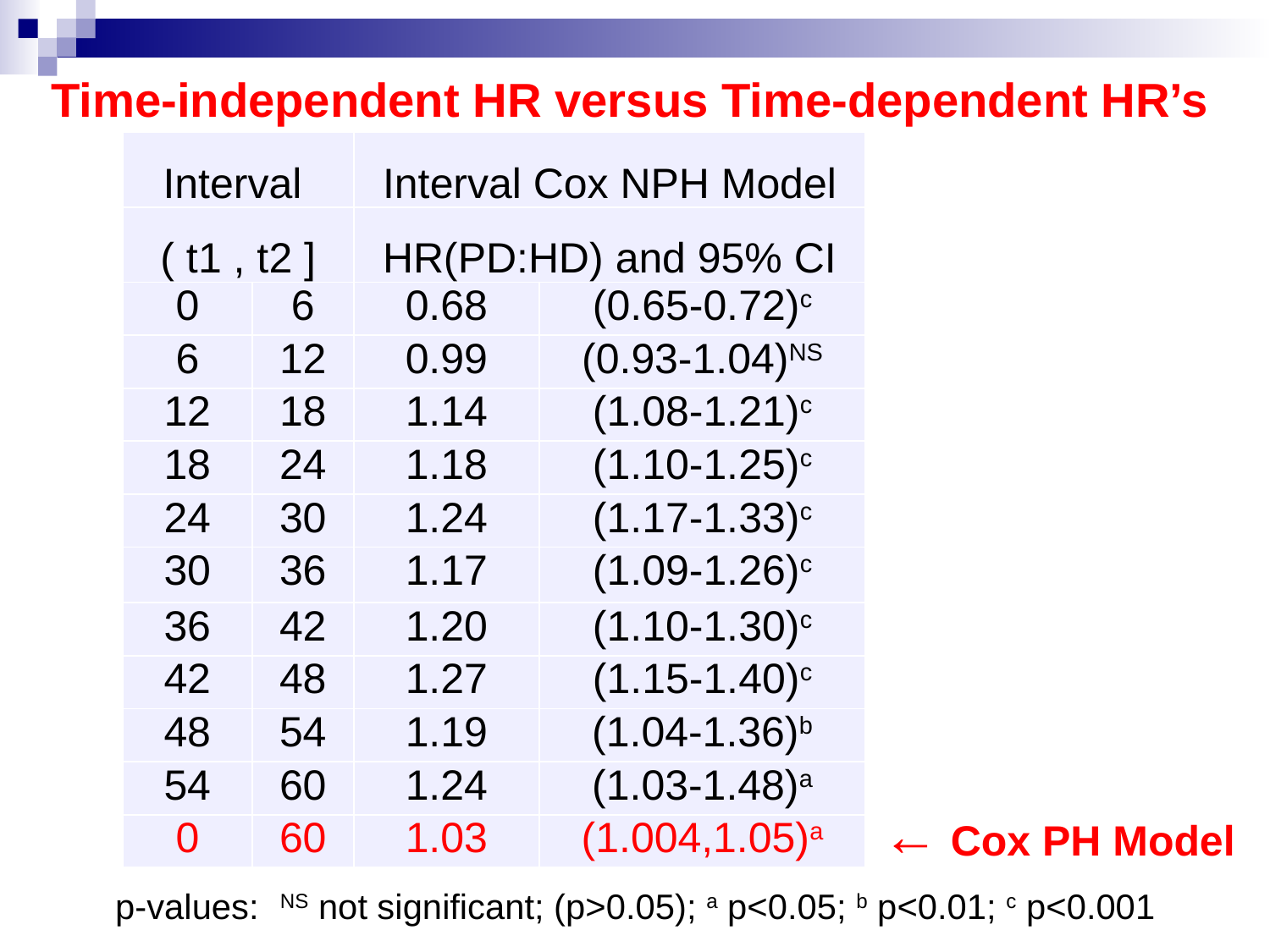

Time-independent HR versus Time-dependent HR’s
| Interval |  | Interval Cox NPH Model |  |
| --- | --- | --- | --- |
| ( t1 , t2 ] |  | HR(PD:HD) and 95% CI |  |
| 0 | 6 | 0.68 | (0.65-0.72)c |
| 6 | 12 | 0.99 | (0.93-1.04)NS |
| 12 | 18 | 1.14 | (1.08-1.21)c |
| 18 | 24 | 1.18 | (1.10-1.25)c |
| 24 | 30 | 1.24 | (1.17-1.33)c |
| 30 | 36 | 1.17 | (1.09-1.26)c |
| 36 | 42 | 1.20 | (1.10-1.30)c |
| 42 | 48 | 1.27 | (1.15-1.40)c |
| 48 | 54 | 1.19 | (1.04-1.36)b |
| 54 | 60 | 1.24 | (1.03-1.48)a |
| 0 | 60 | 1.03 | (1.004,1.05)a |
← Cox PH Model
  p-values:   NS not significant; (p>0.05); a p<0.05; b p<0.01; c p<0.001